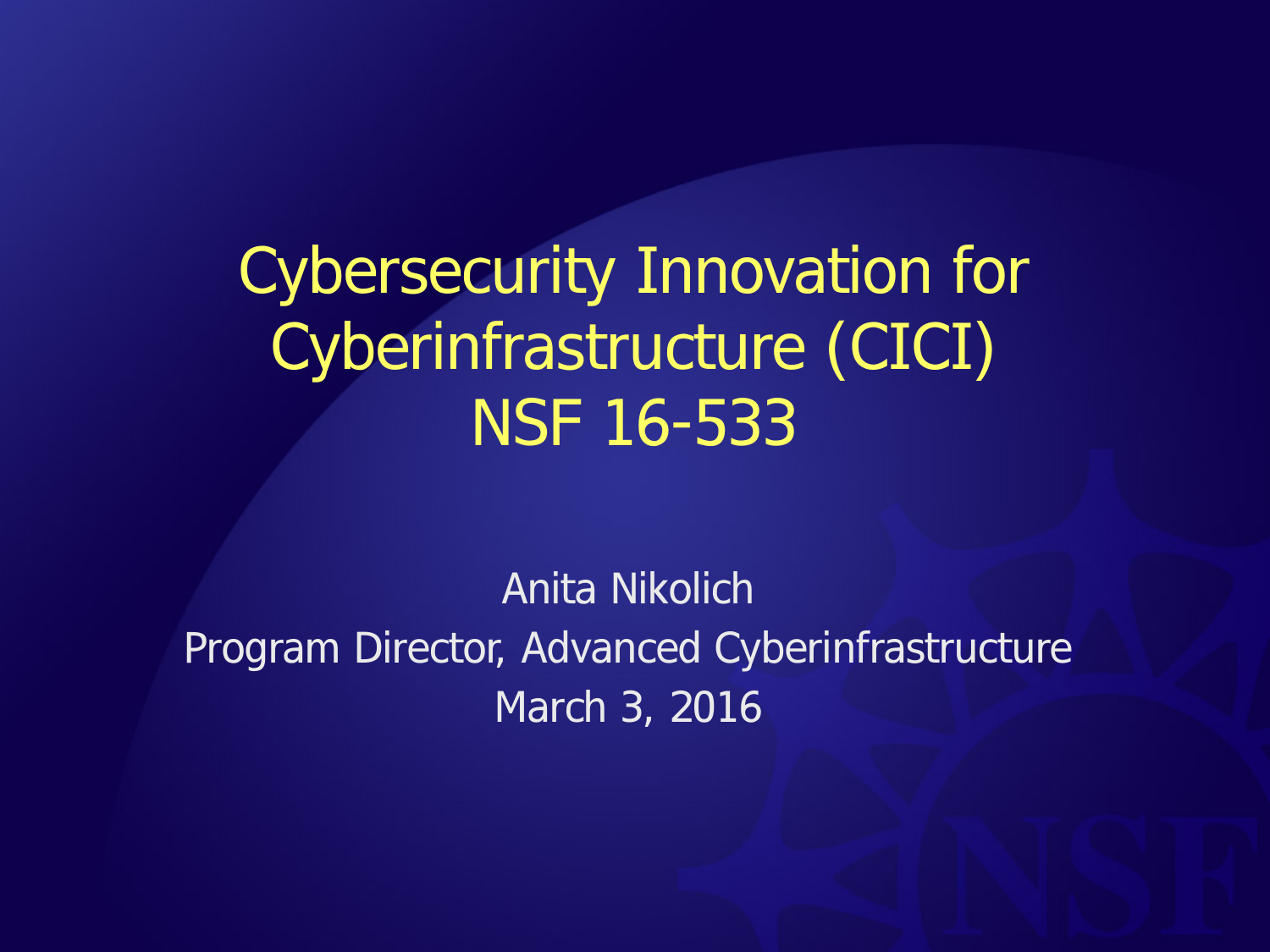

# Cybersecurity Innovation for Cyberinfrastructure (CICI) NSF 16-533
Anita Nikolich
Program Director, Advanced Cyberinfrastructure
March 3, 2016